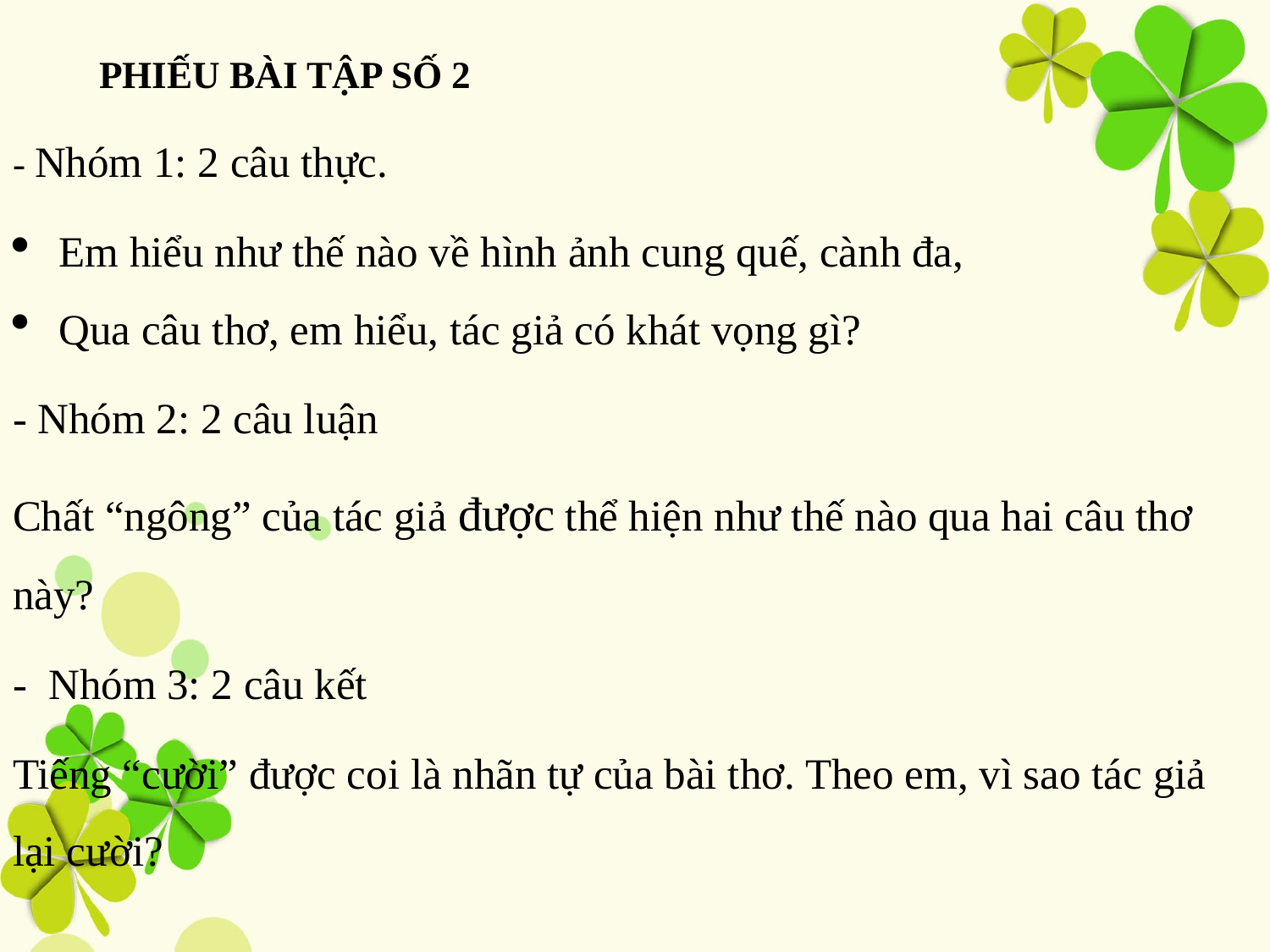

PHIẾU BÀI TẬP SỐ 2
- Nhóm 1: 2 câu thực.
Em hiểu như thế nào về hình ảnh cung quế, cành đa,
Qua câu thơ, em hiểu, tác giả có khát vọng gì?
- Nhóm 2: 2 câu luận
Chất “ngông” của tác giả được thể hiện như thế nào qua hai câu thơ này?
-  Nhóm 3: 2 câu kết
Tiếng “cười” được coi là nhãn tự của bài thơ. Theo em, vì sao tác giả lại cười?